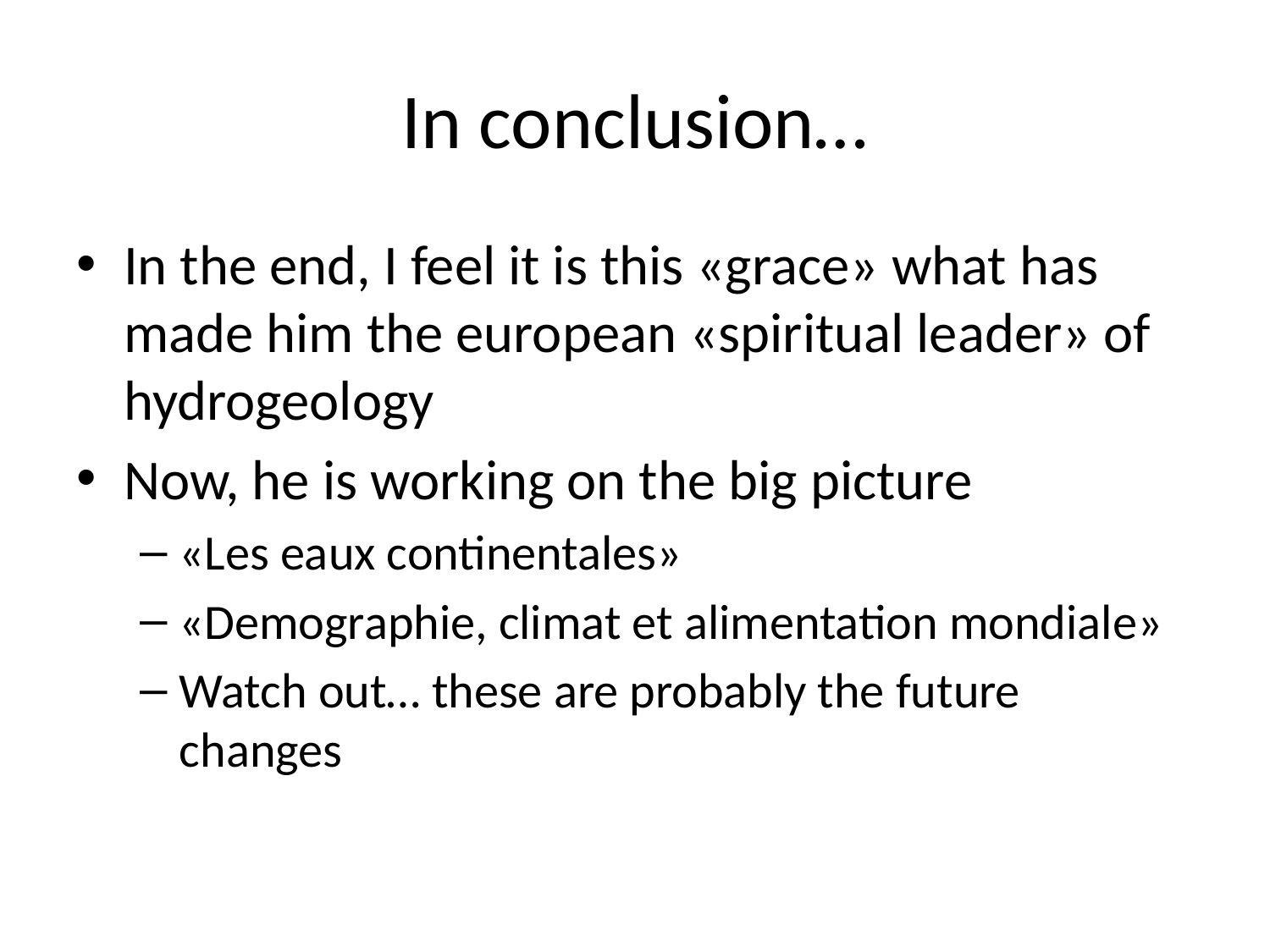

# In conclusion…
In the end, I feel it is this «grace» what has made him the european «spiritual leader» of hydrogeology
Now, he is working on the big picture
«Les eaux continentales»
«Demographie, climat et alimentation mondiale»
Watch out… these are probably the future changes